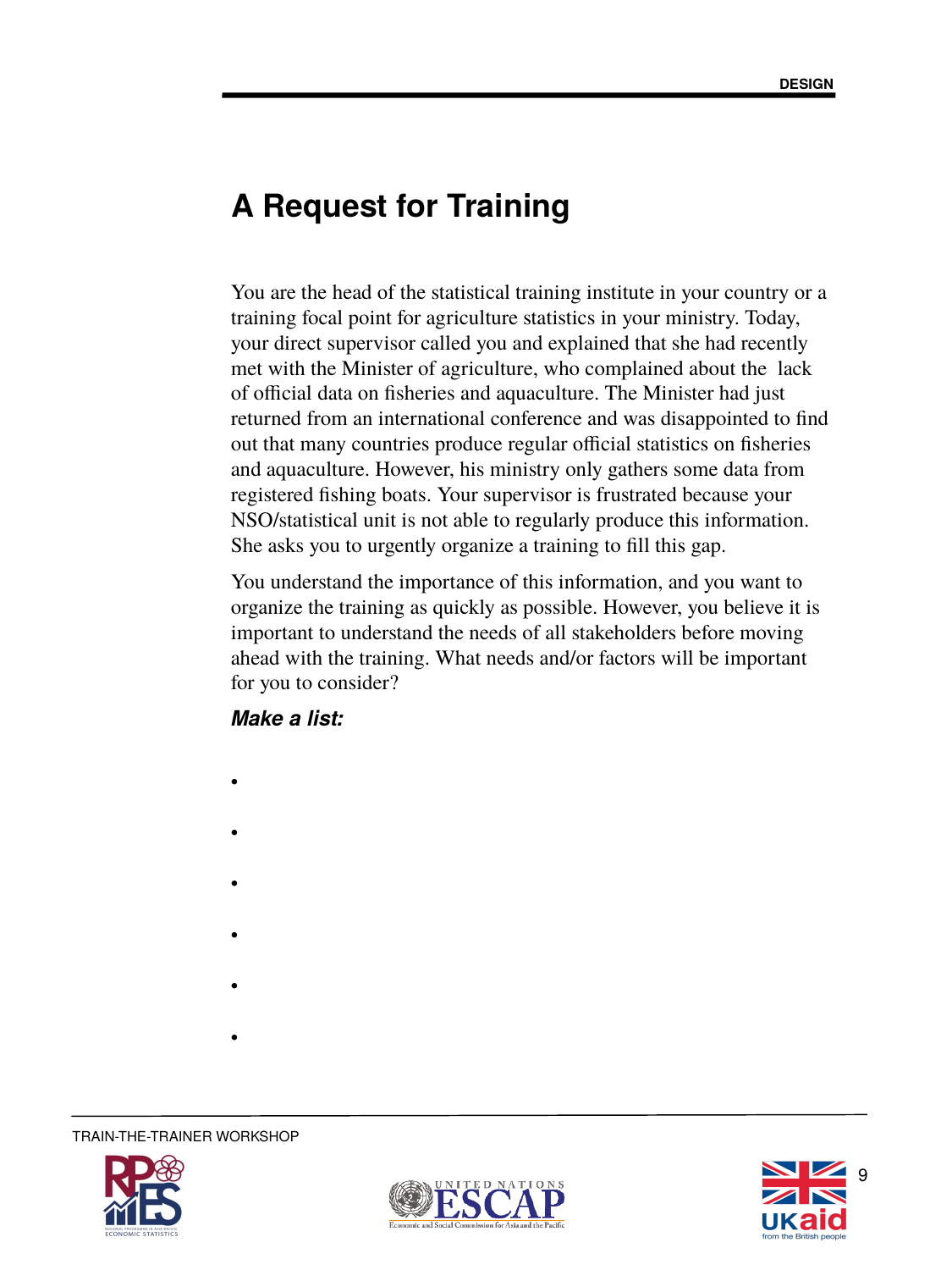

DESIGN

# A Request for Training
You are the head of the statistical training institute in your country or a training focal point for agriculture statistics in your ministry. Today, your direct supervisor called you and explained that she had recently met with the Minister of agriculture, who complained about the  lack of official data on fisheries and aquaculture. The Minister had just returned from an international conference and was disappointed to find out that many countries produce regular official statistics on fisheries and aquaculture. However, his ministry only gathers some data from registered fishing boats. Your supervisor is frustrated because your NSO/statistical unit is not able to regularly produce this information. She asks you to urgently organize a training to fill this gap.
You understand the importance of this information, and you want to organize the training as quickly as possible. However, you believe it is important to understand the needs of all stakeholders before moving ahead with the training. What needs and/or factors will be important for you to consider?
Make a list:

9